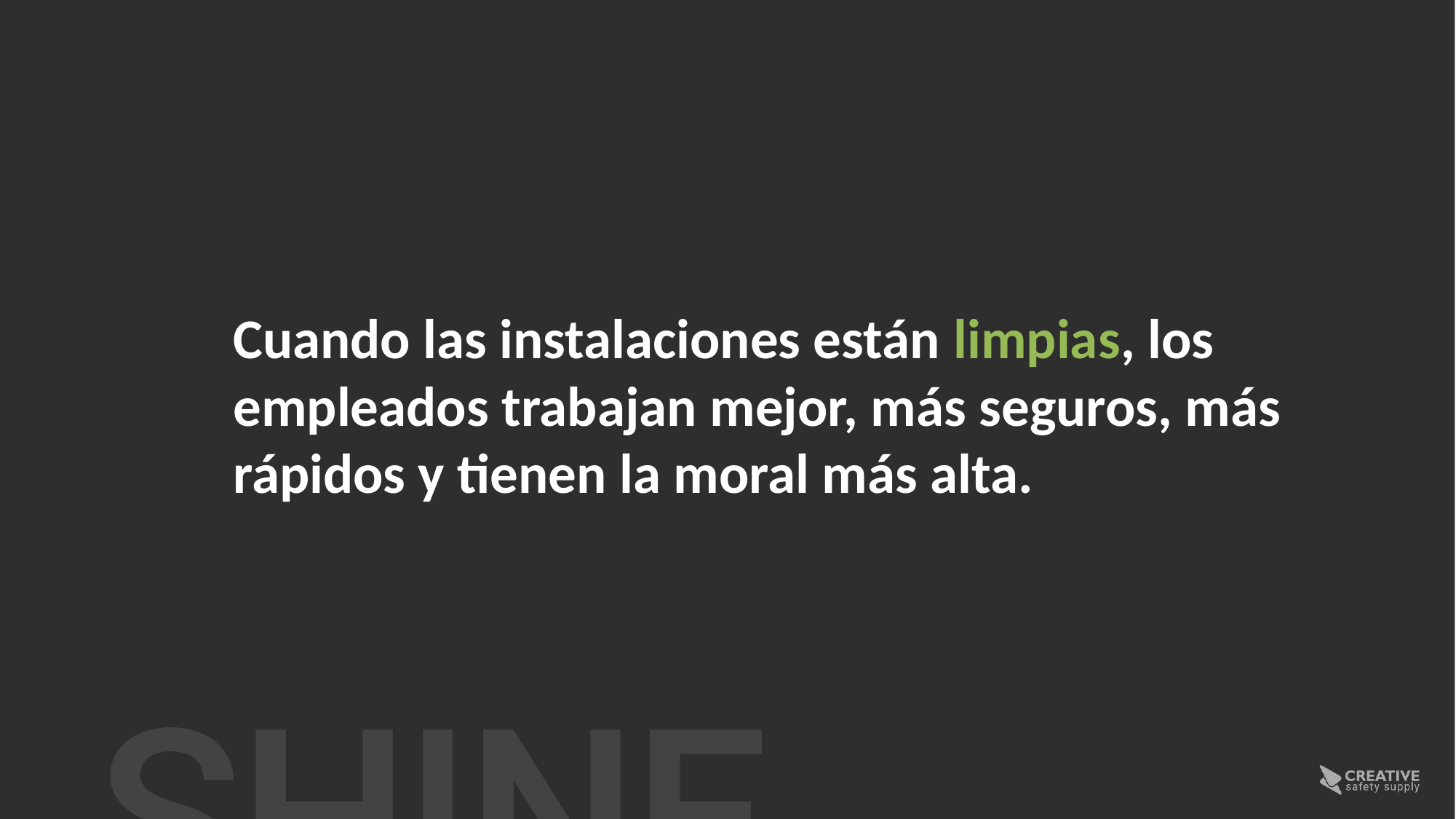

limpiar

Cuando las instalaciones están limpias, los empleados trabajan mejor, más seguros, más rápidos y tienen la moral más alta.